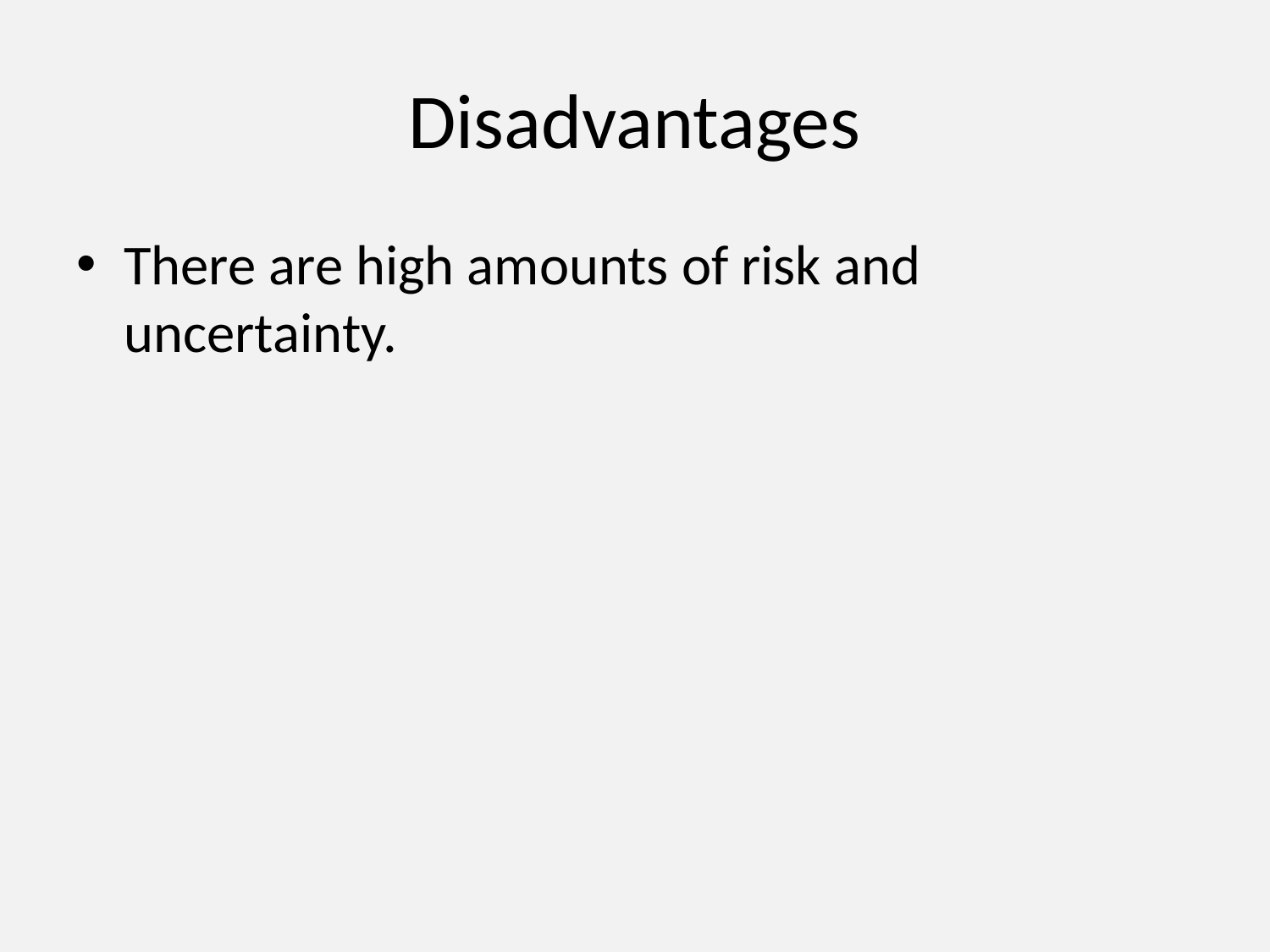

# Disadvantages
There are high amounts of risk and uncertainty.